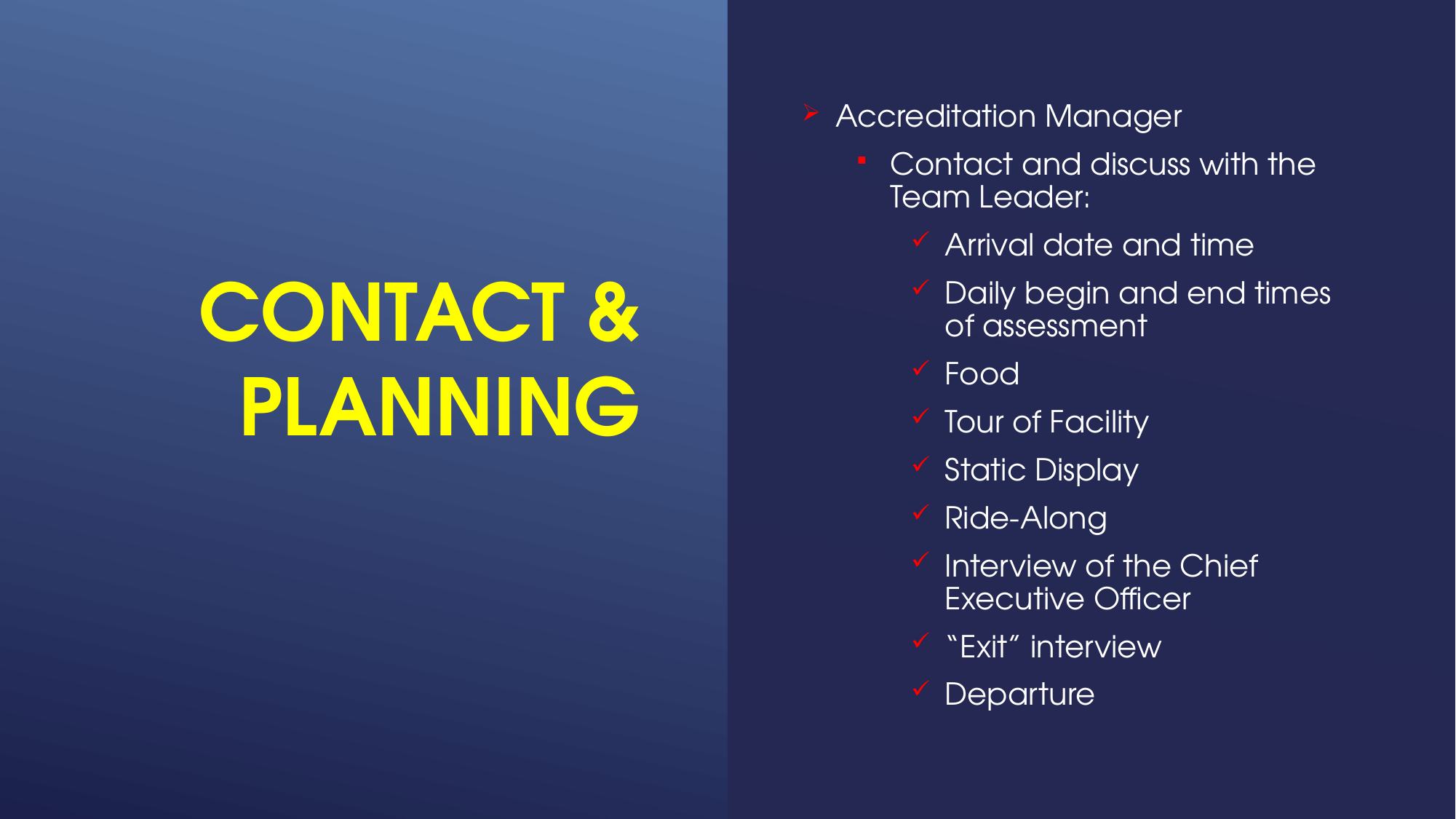

# Contact & Planning
Accreditation Manager
Contact and discuss with the Team Leader:
Arrival date and time
Daily begin and end times of assessment
Food
Tour of Facility
Static Display
Ride-Along
Interview of the Chief Executive Officer
“Exit” interview
Departure